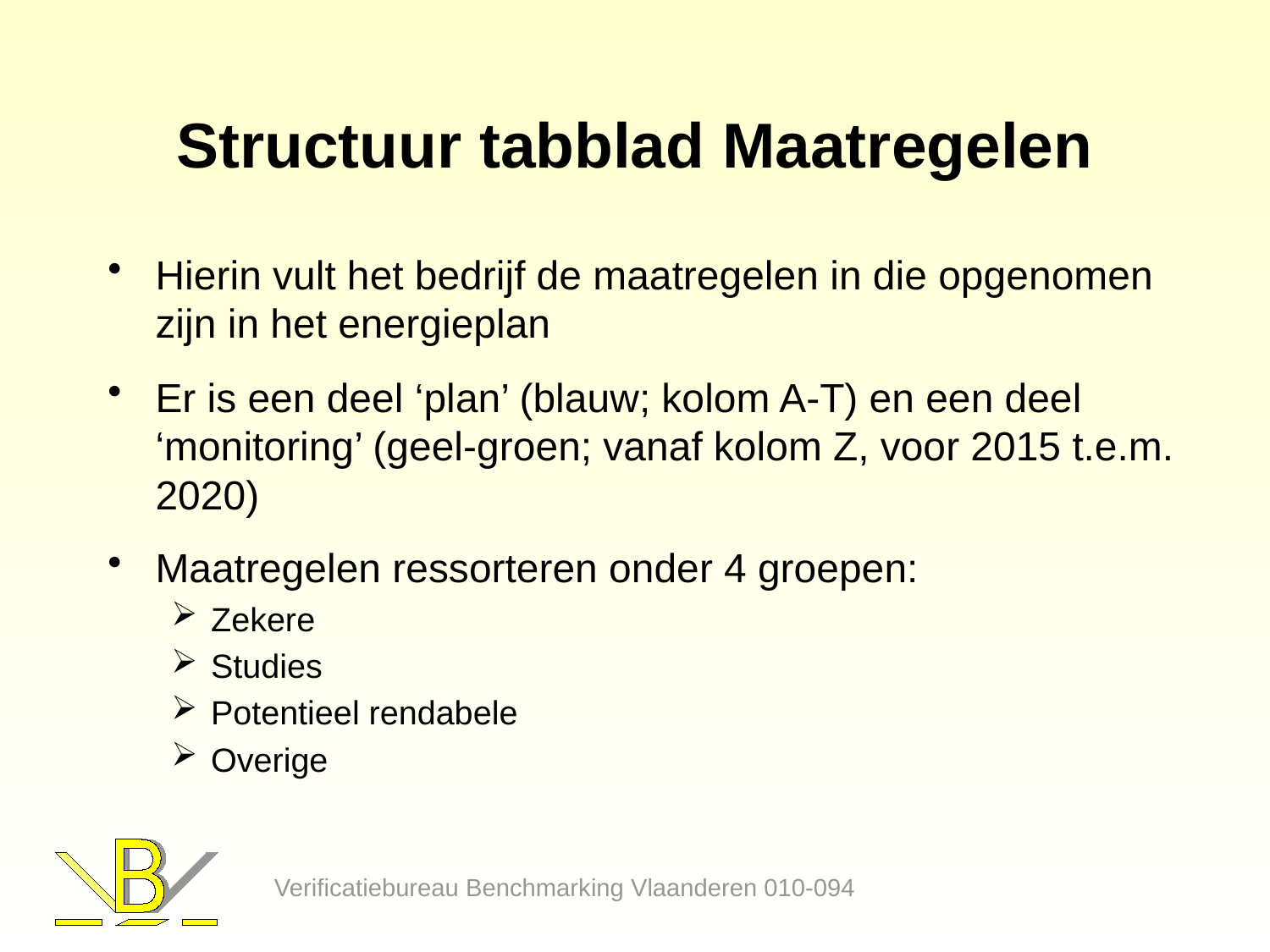

# Structuur tabblad Maatregelen
Hierin vult het bedrijf de maatregelen in die opgenomen zijn in het energieplan
Er is een deel ‘plan’ (blauw; kolom A-T) en een deel ‘monitoring’ (geel-groen; vanaf kolom Z, voor 2015 t.e.m. 2020)
Maatregelen ressorteren onder 4 groepen:
Zekere
Studies
Potentieel rendabele
Overige
Verificatiebureau Benchmarking Vlaanderen 010-094